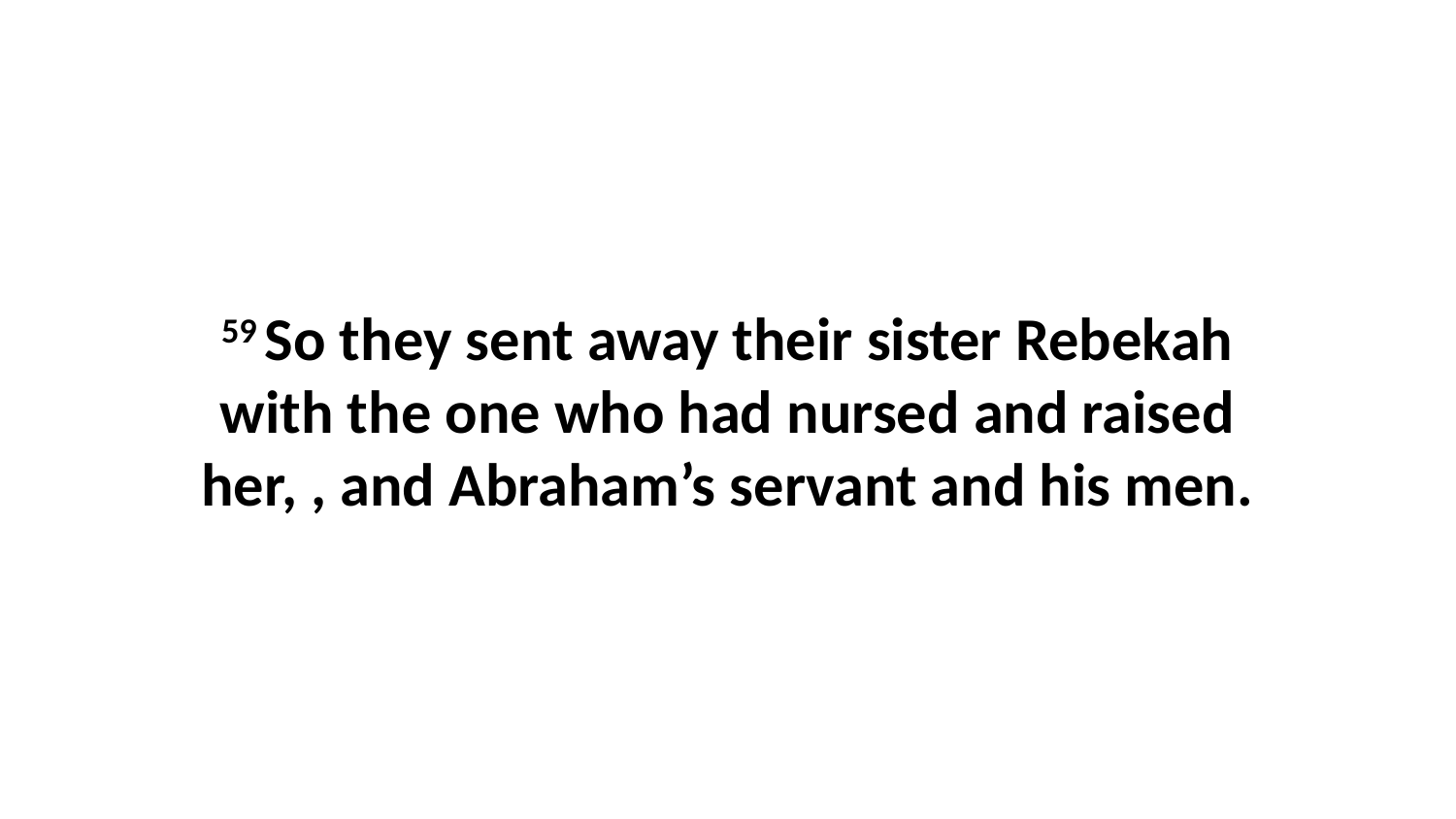

59 So they sent away their sister Rebekah with the one who had nursed and raised her, , and Abraham’s servant and his men.